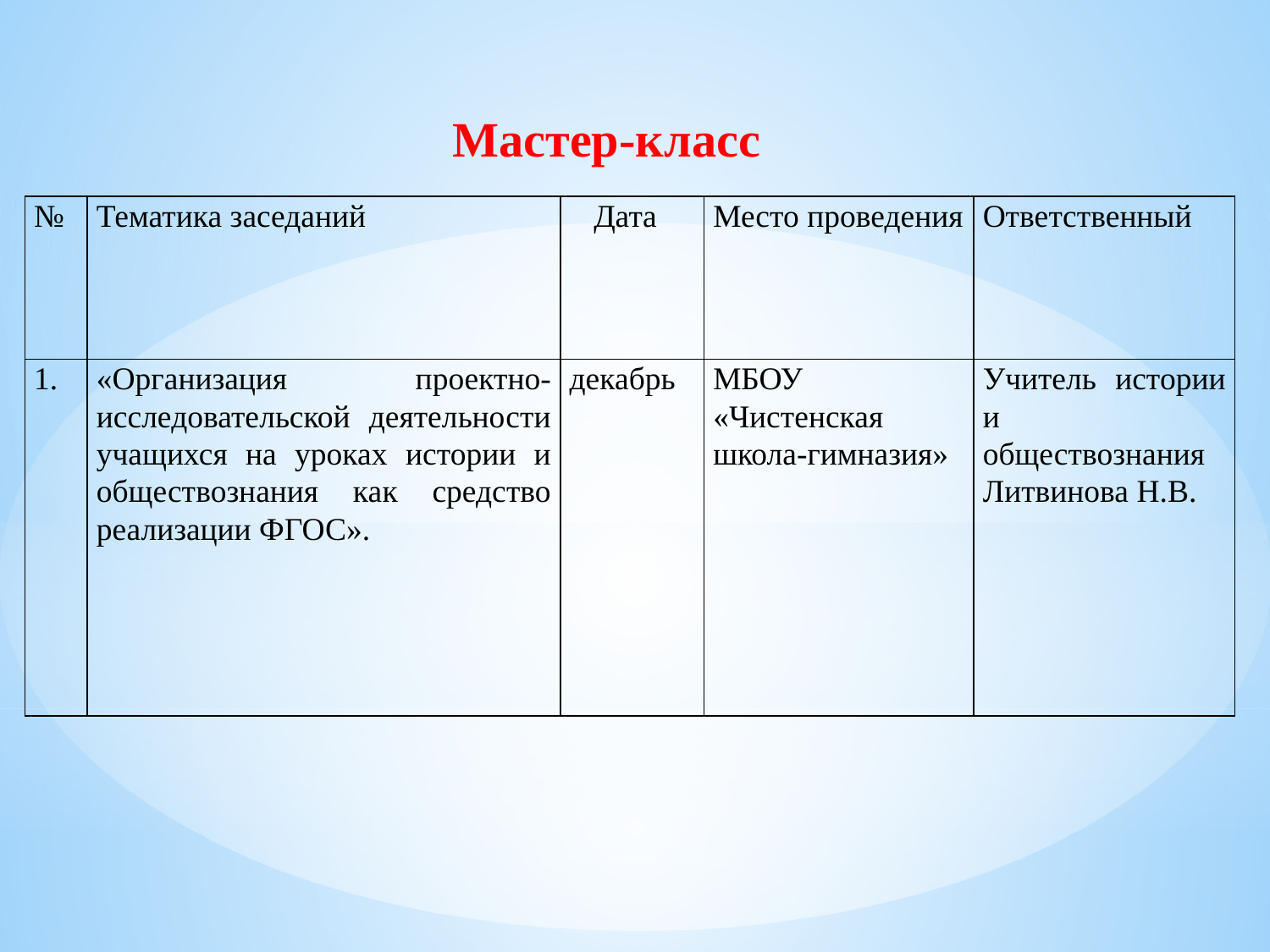

Мастер-класс

| № | Тематика заседаний | Дата | Место проведения | Ответственный |
| --- | --- | --- | --- | --- |
| 1. | «Организация проектно-исследовательской деятельности учащихся на уроках истории и обществознания как средство реализации ФГОС». | декабрь | МБОУ «Чистенская школа-гимназия» | Учитель истории и обществознания Литвинова Н.В. |